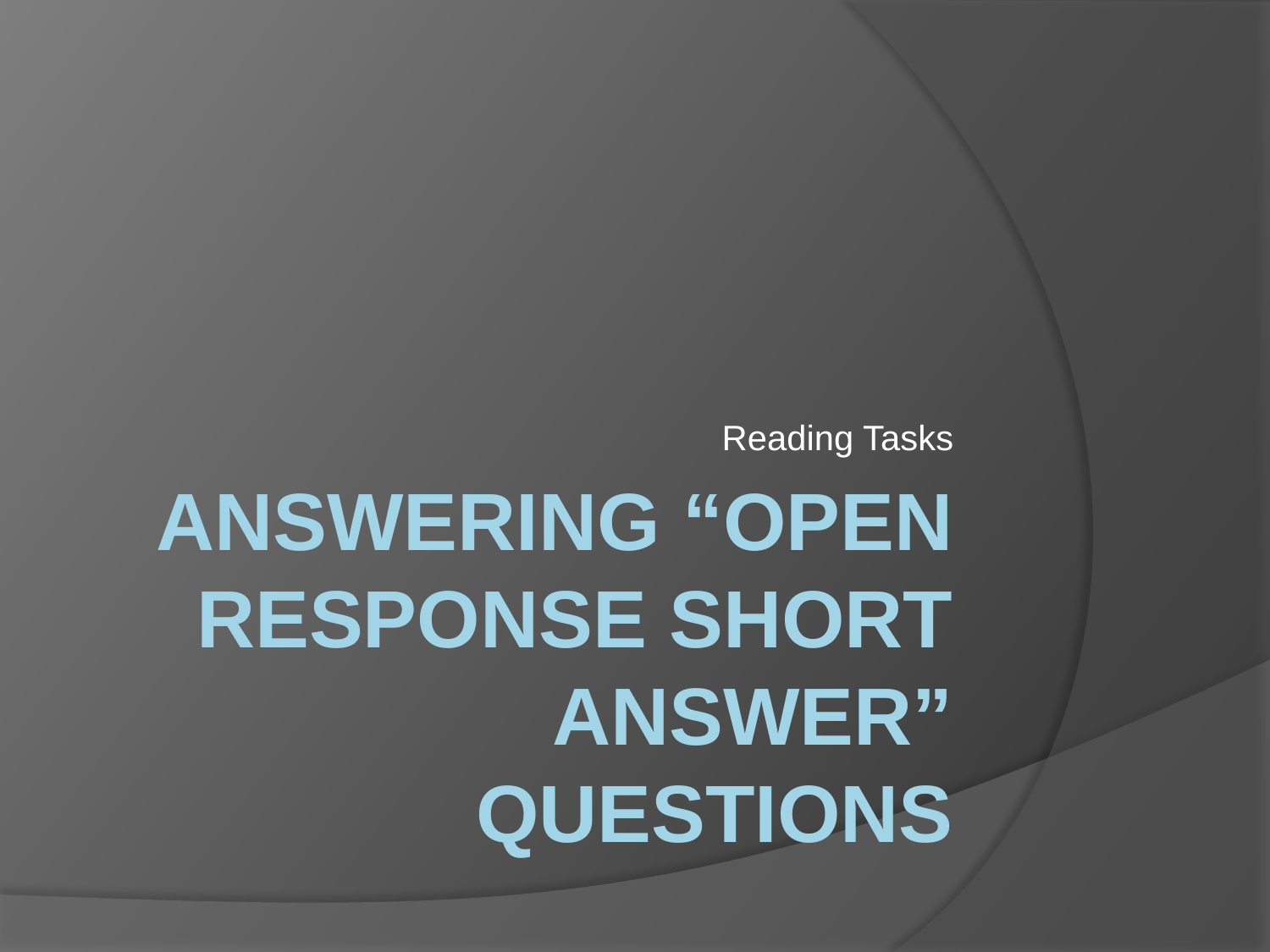

Reading Tasks
# Answering “open response short answer” questions